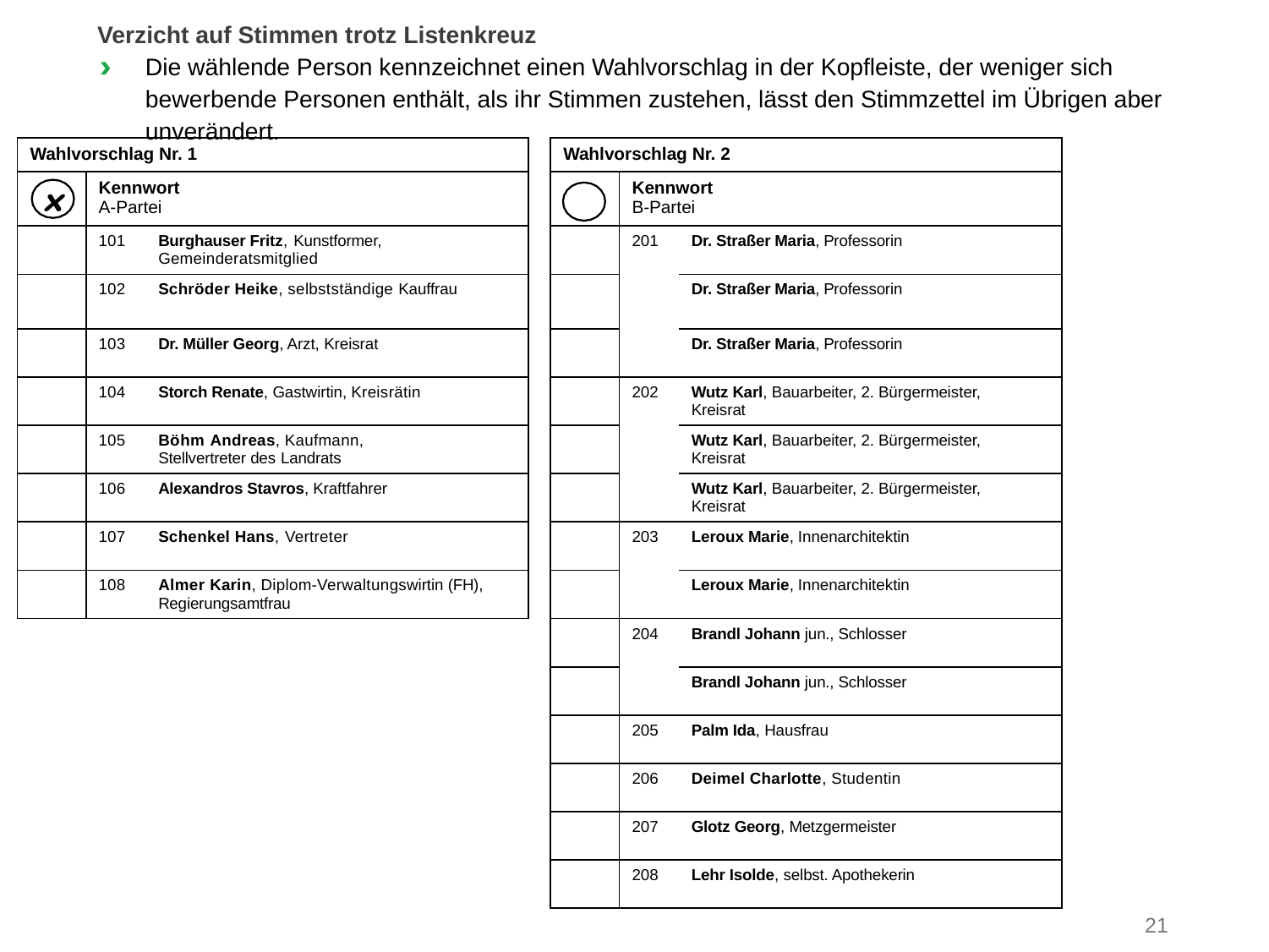

Verzicht auf Stimmen trotz Listenkreuz
Die wählende Person kennzeichnet einen Wahlvorschlag in der Kopfleiste, der weniger sich bewerbende Personen enthält, als ihr Stimmen zustehen, lässt den Stimmzettel im Übrigen aber unverändert.

| Wahlvorschlag Nr. 1 |  |  |
| --- | --- | --- |
|  | Kennwort A-Partei |  |
|  | 101 | Burghauser Fritz, Kunstformer, Gemeinderatsmitglied |
|  | 102 | Schröder Heike, selbstständige Kauffrau |
|  | 103 | Dr. Müller Georg, Arzt, Kreisrat |
|  | 104 | Storch Renate, Gastwirtin, Kreisrätin |
|  | 105 | Böhm Andreas, Kaufmann, Stellvertreter des Landrats |
|  | 106 | Alexandros Stavros, Kraftfahrer |
|  | 107 | Schenkel Hans, Vertreter |
|  | 108 | Almer Karin, Diplom-Verwaltungswirtin (FH), Regierungsamtfrau |
| Wahlvorschlag Nr. 2 |  |  |
| --- | --- | --- |
|  | Kennwort B-Partei |  |
|  | 201 | Dr. Straßer Maria, Professorin |
|  |  | Dr. Straßer Maria, Professorin |
|  |  | Dr. Straßer Maria, Professorin |
|  | 202 | Wutz Karl, Bauarbeiter, 2. Bürgermeister, Kreisrat |
|  |  | Wutz Karl, Bauarbeiter, 2. Bürgermeister, Kreisrat |
|  |  | Wutz Karl, Bauarbeiter, 2. Bürgermeister, Kreisrat |
|  | 203 | Leroux Marie, Innenarchitektin |
|  |  | Leroux Marie, Innenarchitektin |
|  | 204 | Brandl Johann jun., Schlosser |
|  |  | Brandl Johann jun., Schlosser |
|  | 205 | Palm Ida, Hausfrau |
|  | 206 | Deimel Charlotte, Studentin |
|  | 207 | Glotz Georg, Metzgermeister |
|  | 208 | Lehr Isolde, selbst. Apothekerin |
x

21